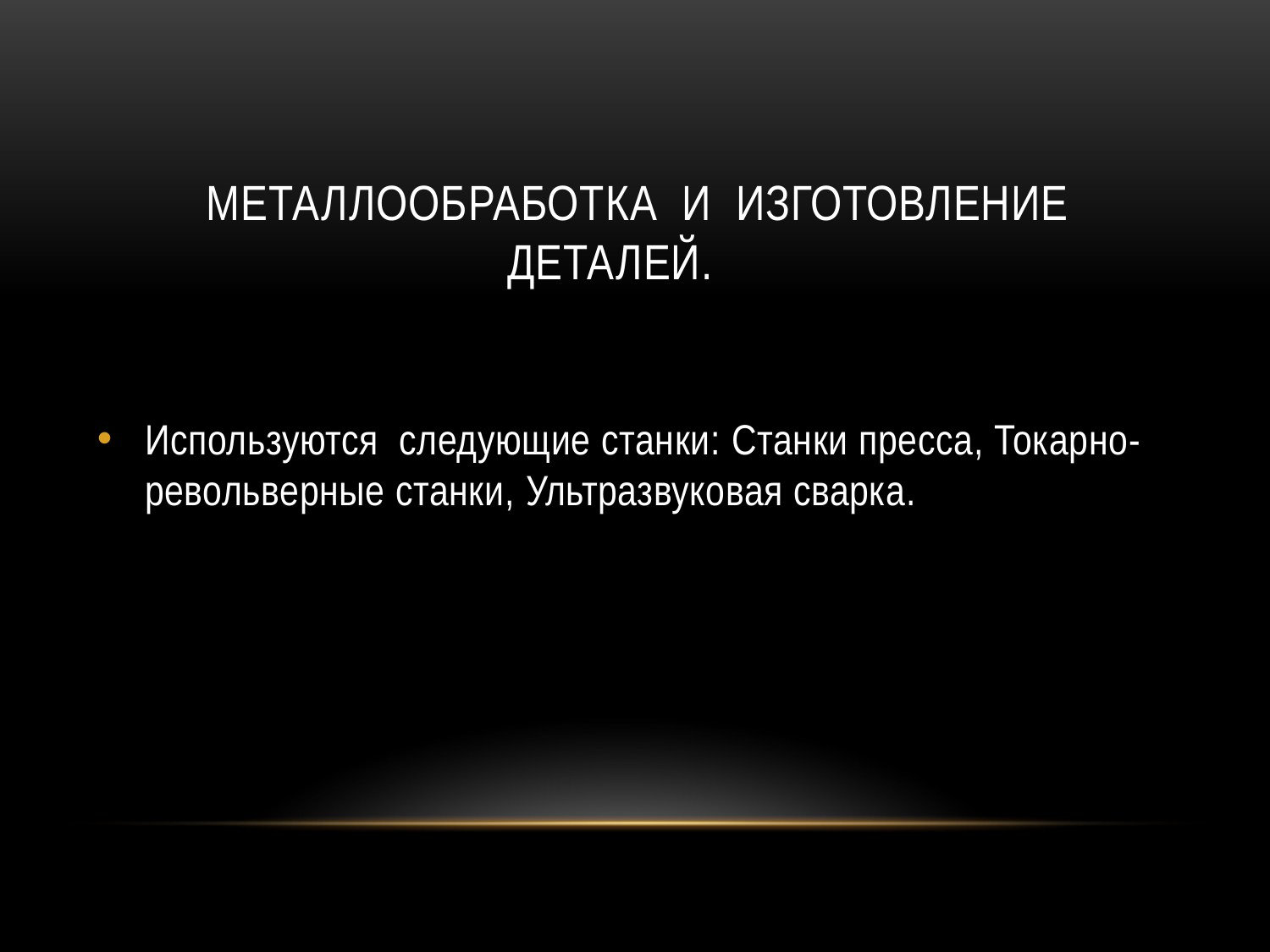

# Металлообработка  и  изготовление деталей.

Используются  следующие станки: Станки пресса, Токарно-револьверные станки, Ультразвуковая сварка.